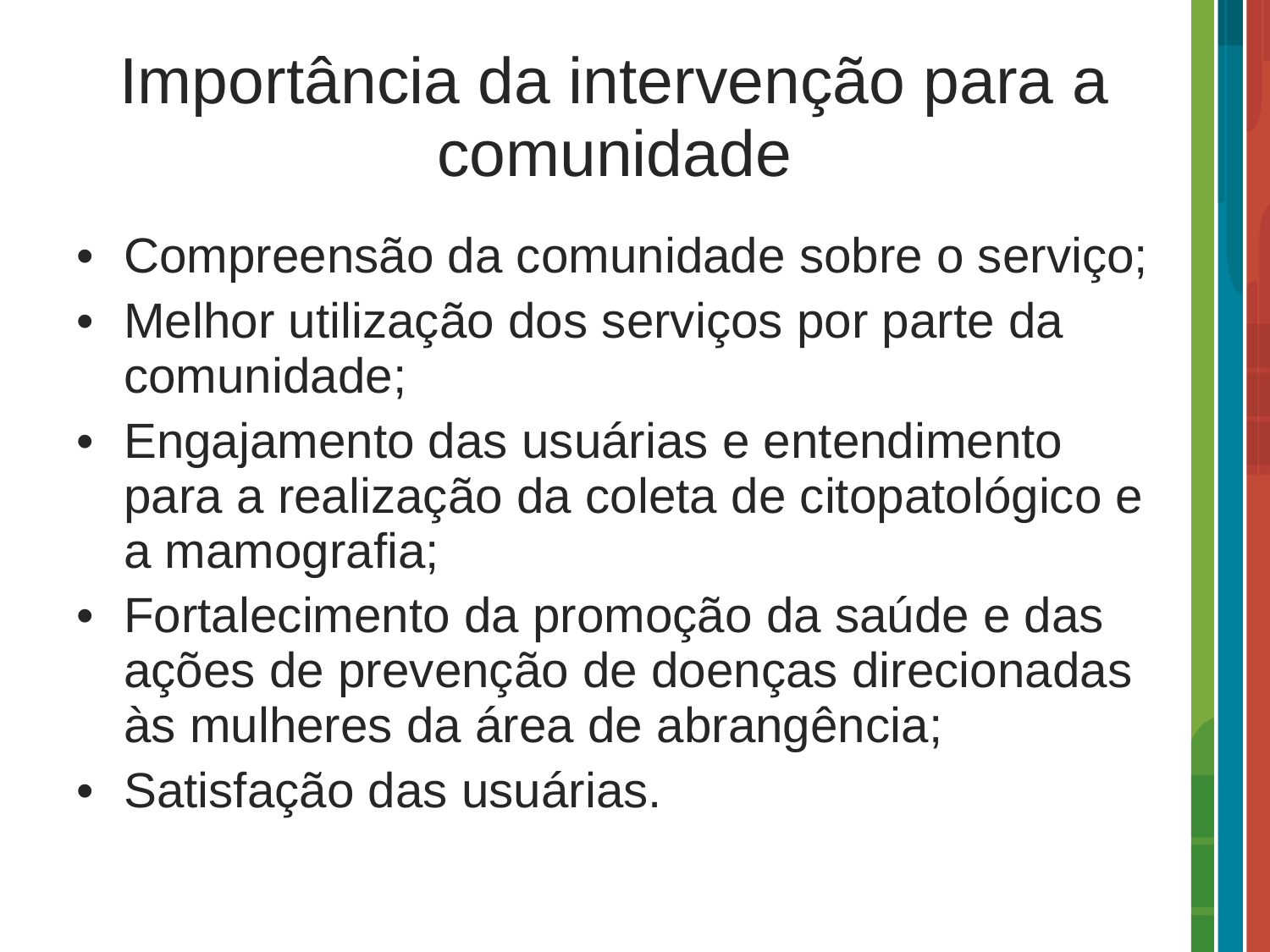

# Importância da intervenção para a comunidade
Compreensão da comunidade sobre o serviço;
Melhor utilização dos serviços por parte da comunidade;
Engajamento das usuárias e entendimento para a realização da coleta de citopatológico e a mamografia;
Fortalecimento da promoção da saúde e das ações de prevenção de doenças direcionadas às mulheres da área de abrangência;
Satisfação das usuárias.